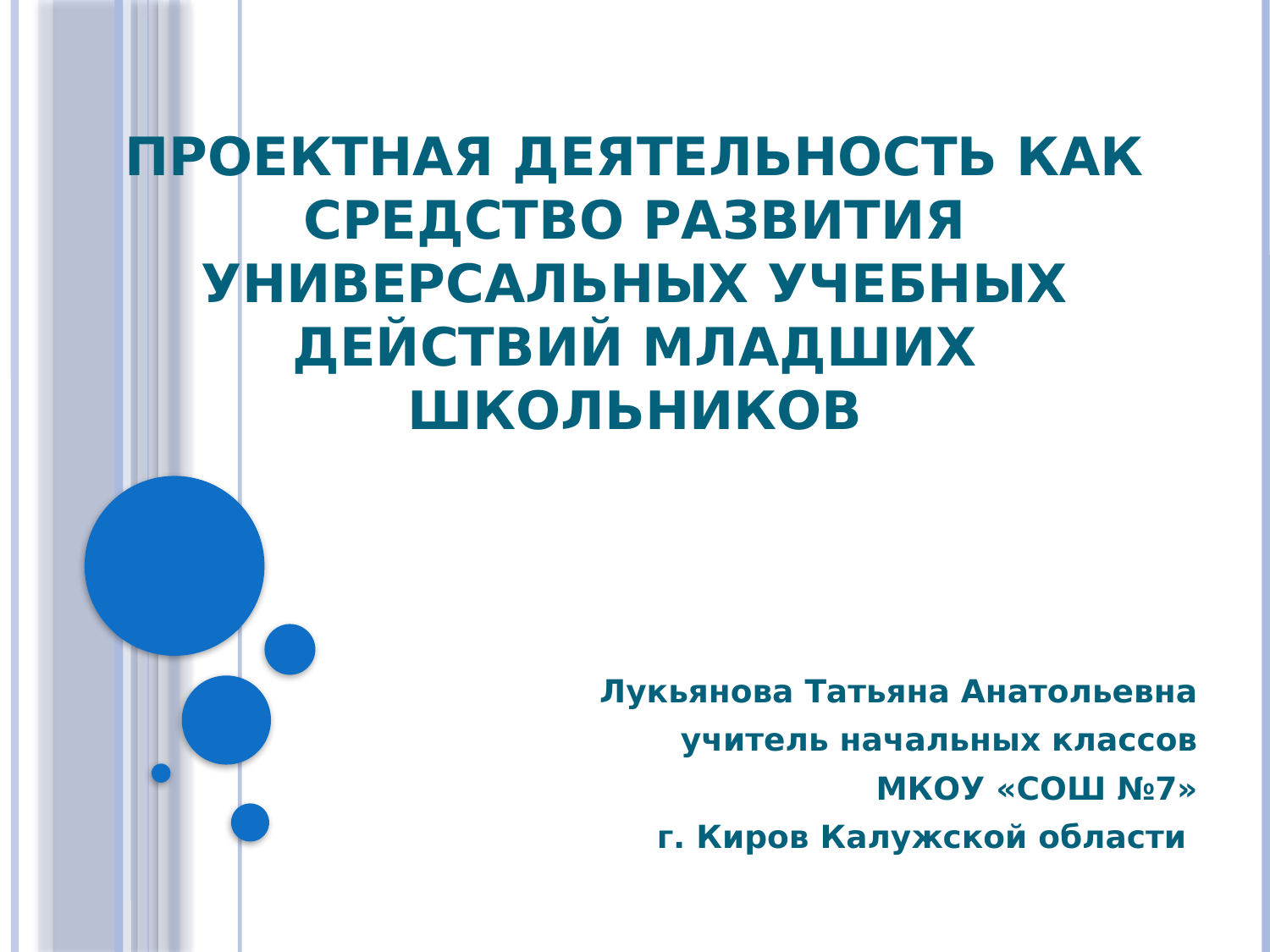

# Проектная деятельность как средство развития универсальных учебных действий младших школьников
Лукьянова Татьяна Анатольевна
учитель начальных классов
МКОУ «СОШ №7»
г. Киров Калужской области